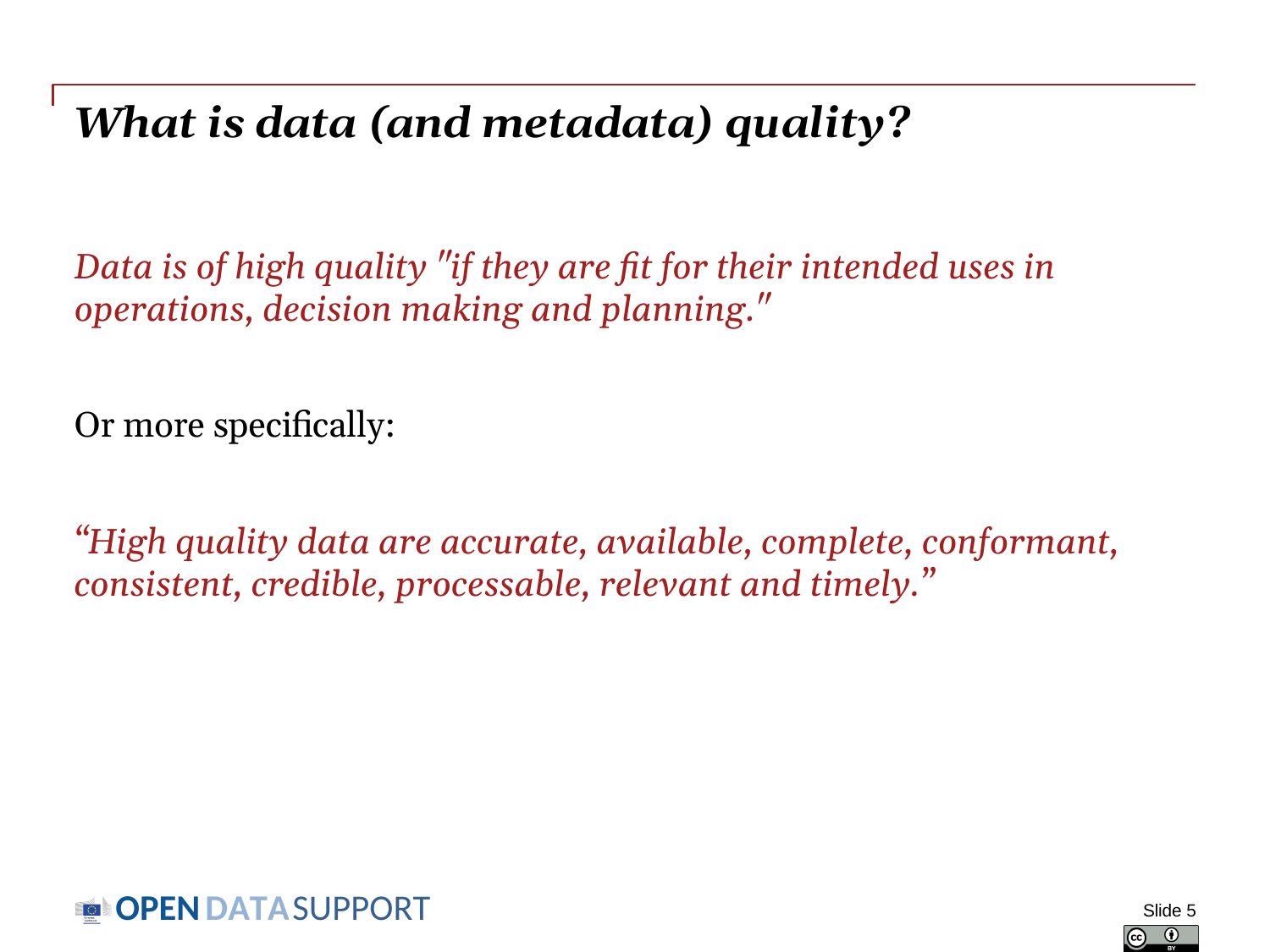

# What is data (and metadata) quality?
Data is of high quality "if they are fit for their intended uses in operations, decision making and planning."

Or more specifically:

“High quality data are accurate, available, complete, conformant, consistent, credible, processable, relevant and timely.”

Slide 5